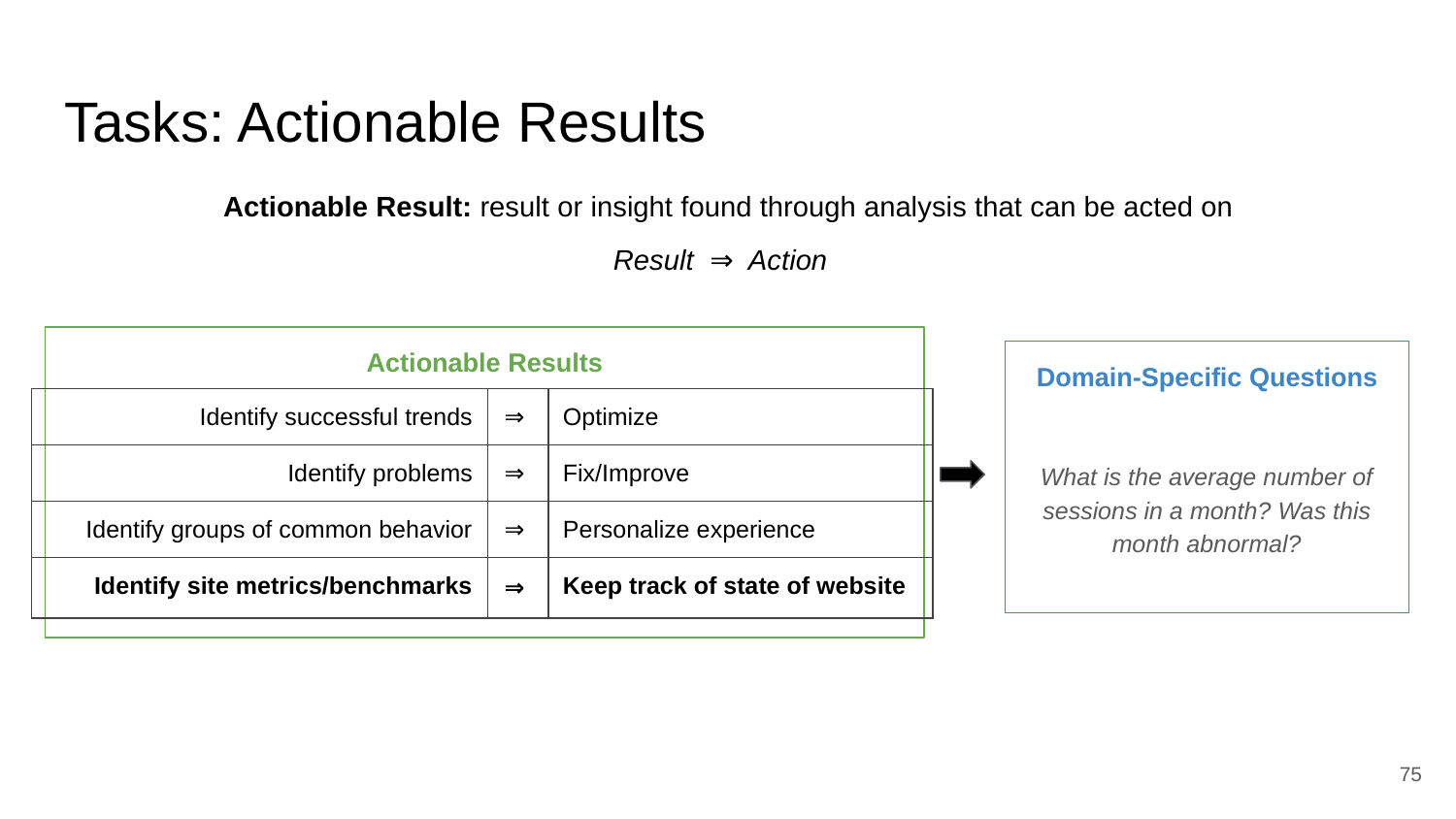

# Tasks: Actionable Results
Actionable Result: result or insight found through analysis that can be acted on

Result  ⇒  Action
Actionable Results

Domain-Specific Questions
What is the average number of sessions in a month? Was this month abnormal?

| Identify successful trends | ⇒ | Optimize |
| --- | --- | --- |
| Identify problems | ⇒ | Fix/Improve |
| Identify groups of common behavior | ⇒ | Personalize experience |
| Identify site metrics/benchmarks | ⇒ | Keep track of state of website |

75